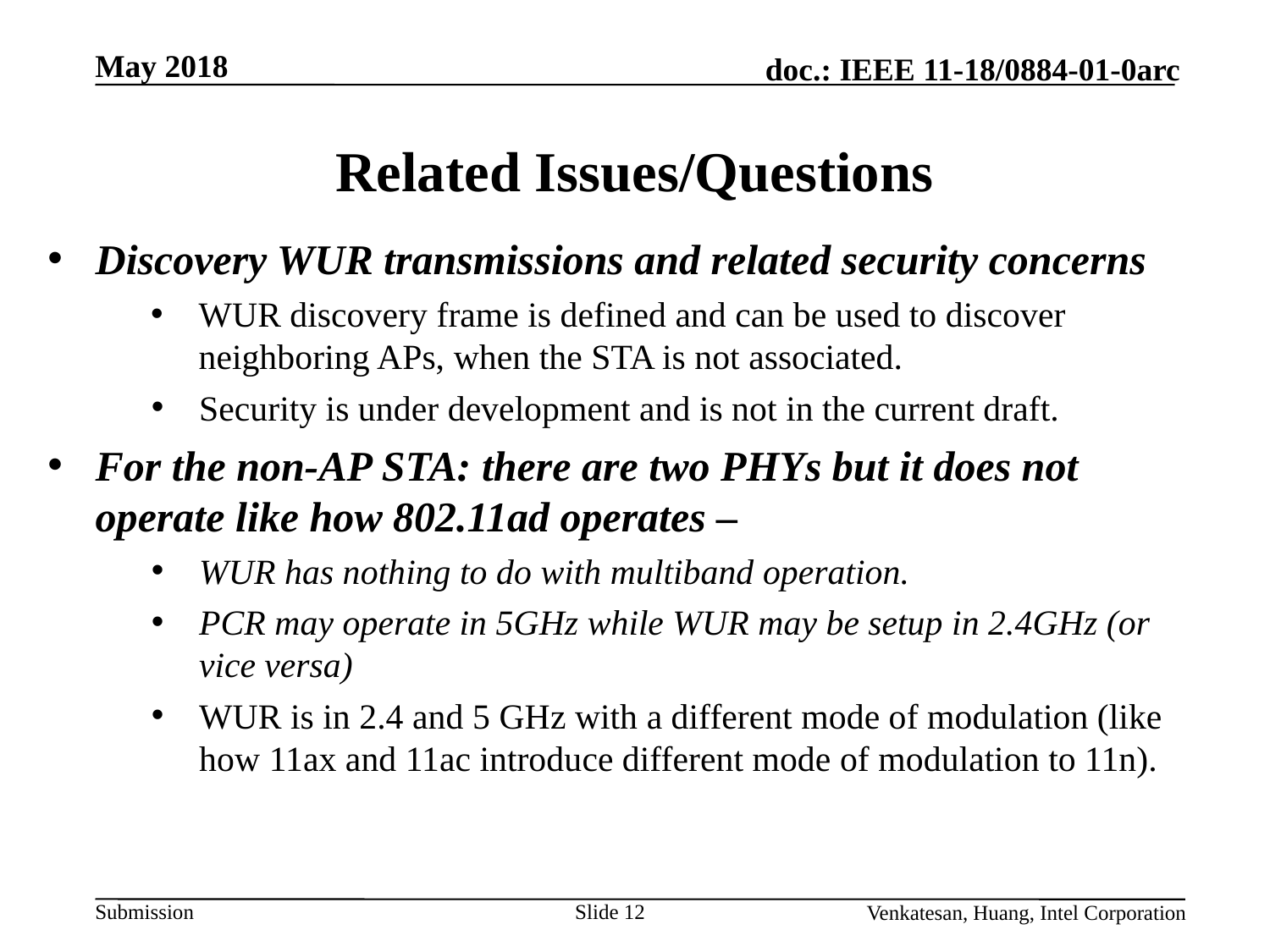

# Related Issues/Questions
Discovery WUR transmissions and related security concerns
WUR discovery frame is defined and can be used to discover neighboring APs, when the STA is not associated.
Security is under development and is not in the current draft.
For the non-AP STA: there are two PHYs but it does not operate like how 802.11ad operates –
WUR has nothing to do with multiband operation.
PCR may operate in 5GHz while WUR may be setup in 2.4GHz (or vice versa)
WUR is in 2.4 and 5 GHz with a different mode of modulation (like how 11ax and 11ac introduce different mode of modulation to 11n).

Venkatesan, Huang, Intel Corporation